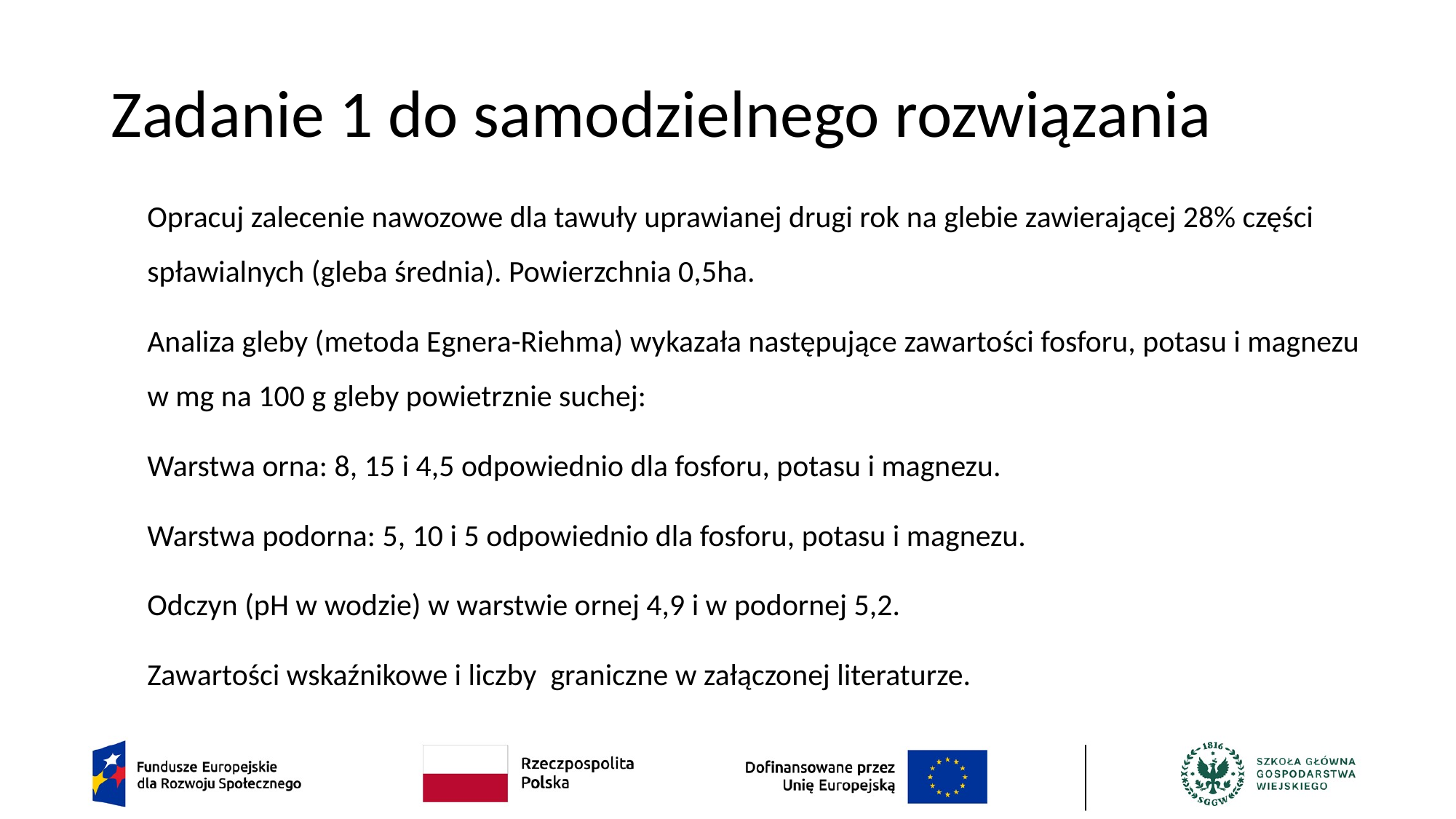

# Zadanie 1 do samodzielnego rozwiązania
Opracuj zalecenie nawozowe dla tawuły uprawianej drugi rok na glebie zawierającej 28% części spławialnych (gleba średnia). Powierzchnia 0,5ha.
Analiza gleby (metoda Egnera-Riehma) wykazała następujące zawartości fosforu, potasu i magnezu w mg na 100 g gleby powietrznie suchej:
Warstwa orna: 8, 15 i 4,5 odpowiednio dla fosforu, potasu i magnezu.
Warstwa podorna: 5, 10 i 5 odpowiednio dla fosforu, potasu i magnezu.
Odczyn (pH w wodzie) w warstwie ornej 4,9 i w podornej 5,2.
Zawartości wskaźnikowe i liczby  graniczne w załączonej literaturze.